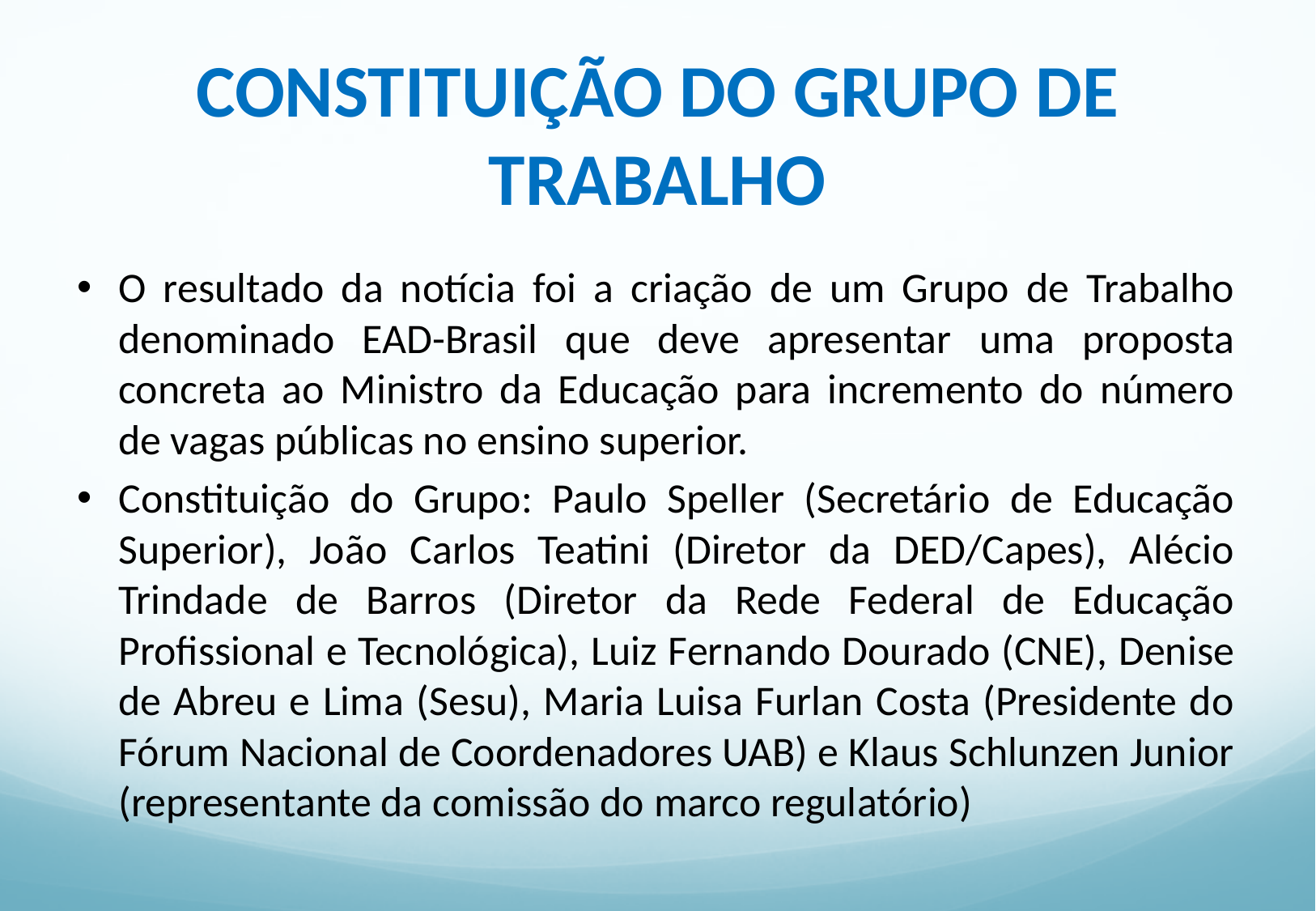

# CONSTITUIÇÃO DO GRUPO DE TRABALHO
O resultado da notícia foi a criação de um Grupo de Trabalho denominado EAD-Brasil que deve apresentar uma proposta concreta ao Ministro da Educação para incremento do número de vagas públicas no ensino superior.
Constituição do Grupo: Paulo Speller (Secretário de Educação Superior), João Carlos Teatini (Diretor da DED/Capes), Alécio Trindade de Barros (Diretor da Rede Federal de Educação Profissional e Tecnológica), Luiz Fernando Dourado (CNE), Denise de Abreu e Lima (Sesu), Maria Luisa Furlan Costa (Presidente do Fórum Nacional de Coordenadores UAB) e Klaus Schlunzen Junior (representante da comissão do marco regulatório)